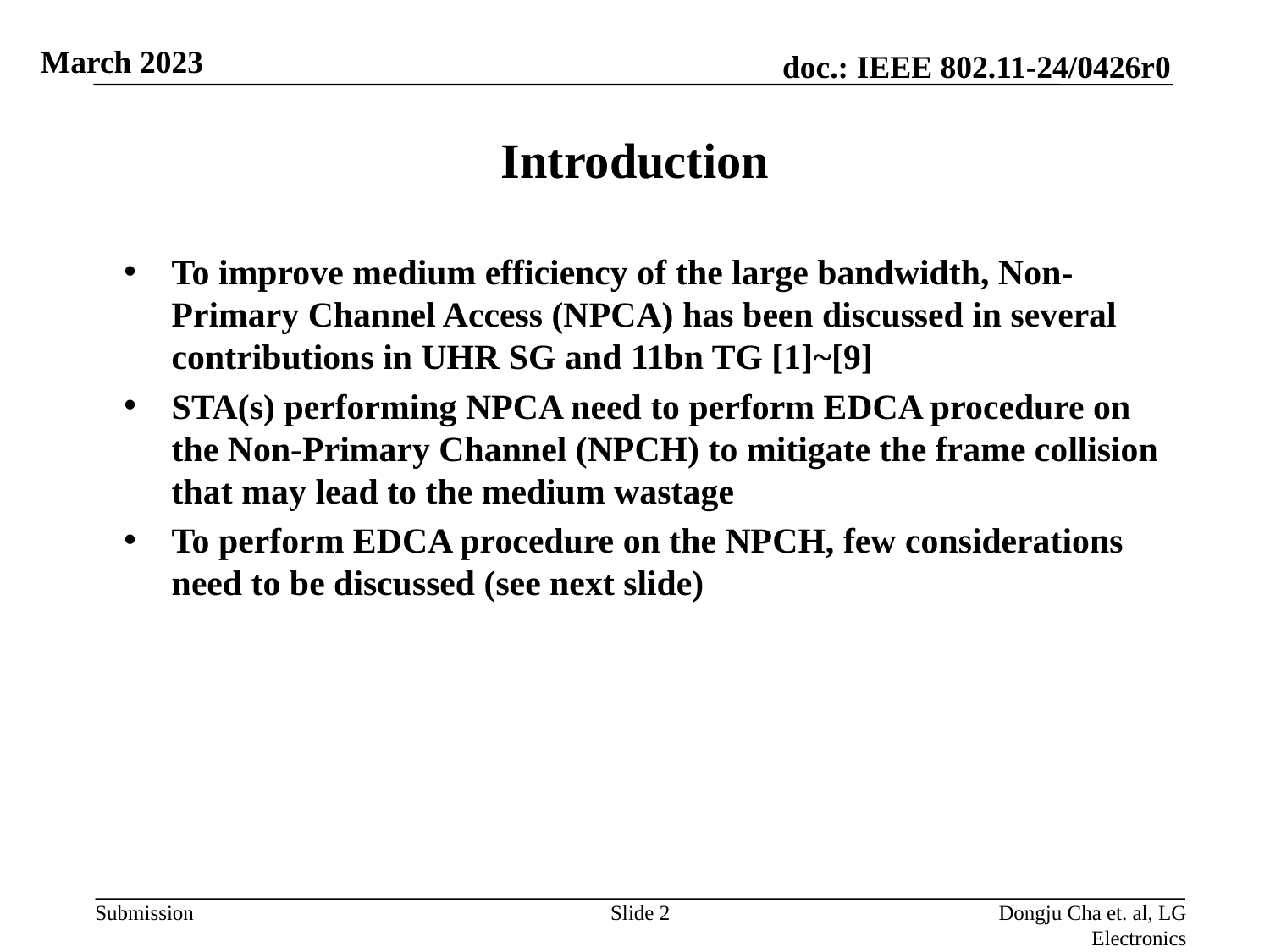

# Introduction
To improve medium efficiency of the large bandwidth, Non-Primary Channel Access (NPCA) has been discussed in several contributions in UHR SG and 11bn TG [1]~[9]
STA(s) performing NPCA need to perform EDCA procedure on the Non-Primary Channel (NPCH) to mitigate the frame collision that may lead to the medium wastage
To perform EDCA procedure on the NPCH, few considerations need to be discussed (see next slide)

Slide 2
Dongju Cha et. al, LG Electronics